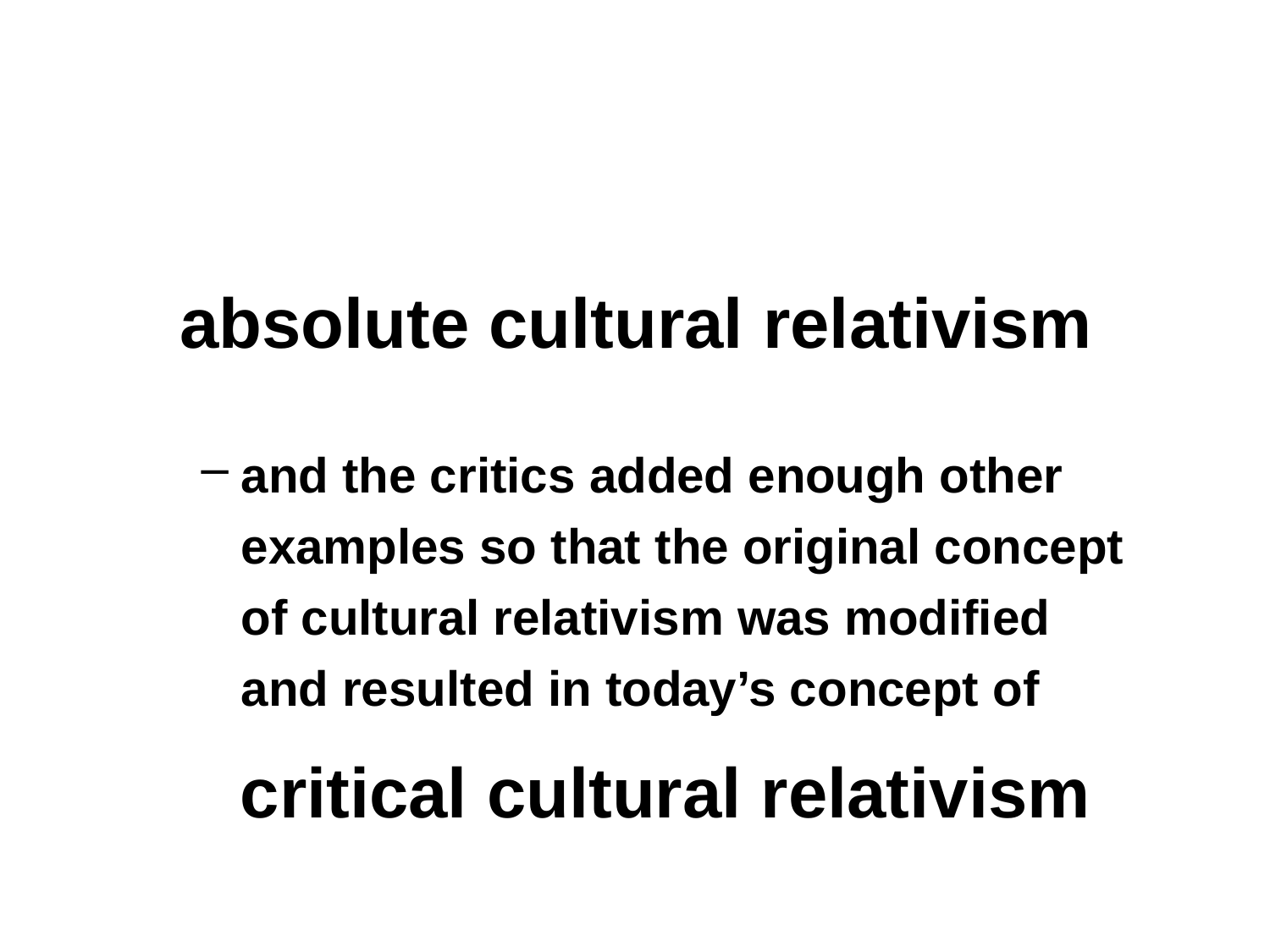

absolute cultural relativism

and the critics added enough other examples so that the original concept of cultural relativism was modified and resulted in today’s concept of
critical cultural relativism